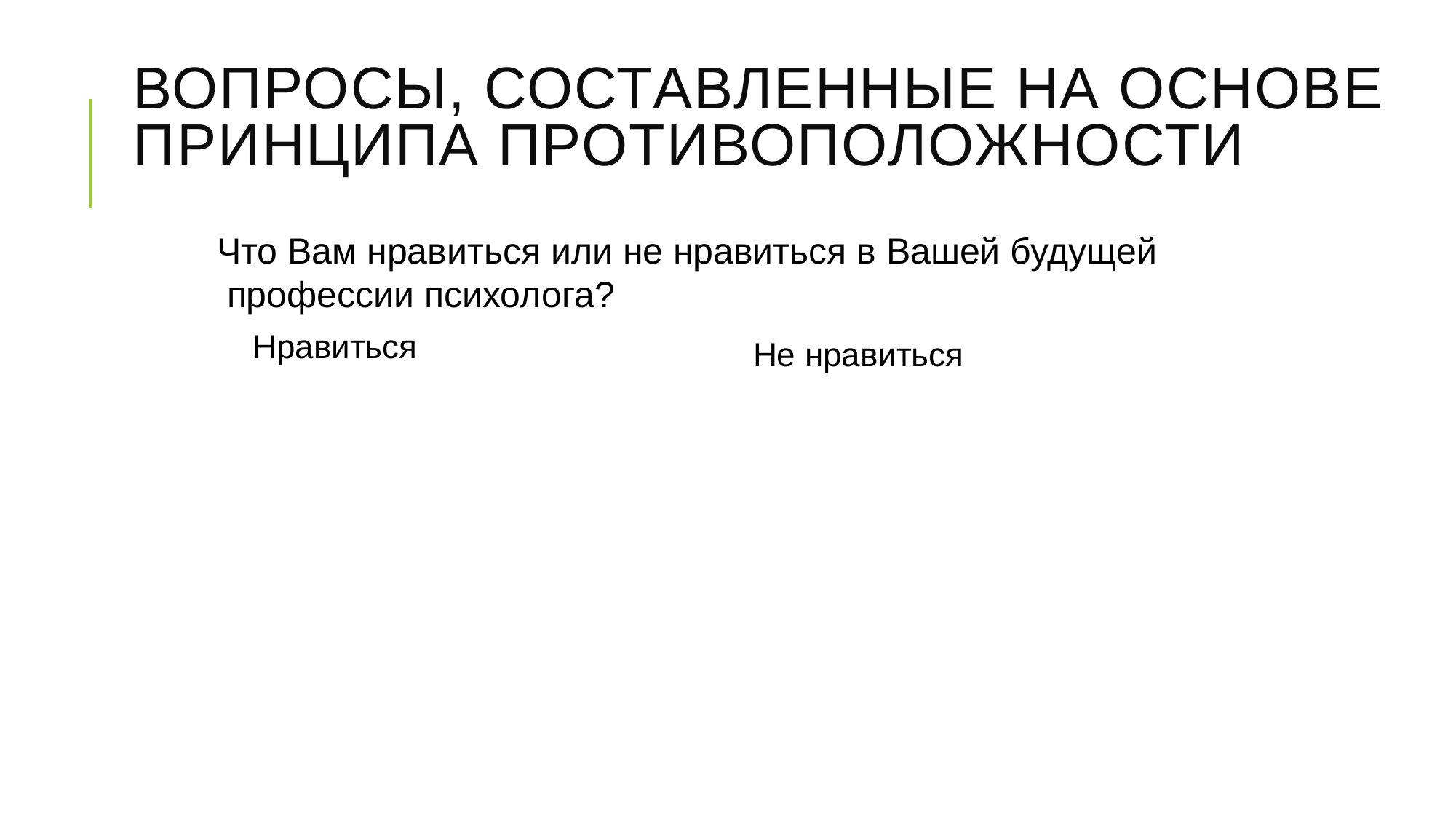

# Вопросы, составленные на основе принципа противоположности
Что Вам нравиться или не нравиться в Вашей будущей
 профессии психолога?
Нравиться
Не нравиться